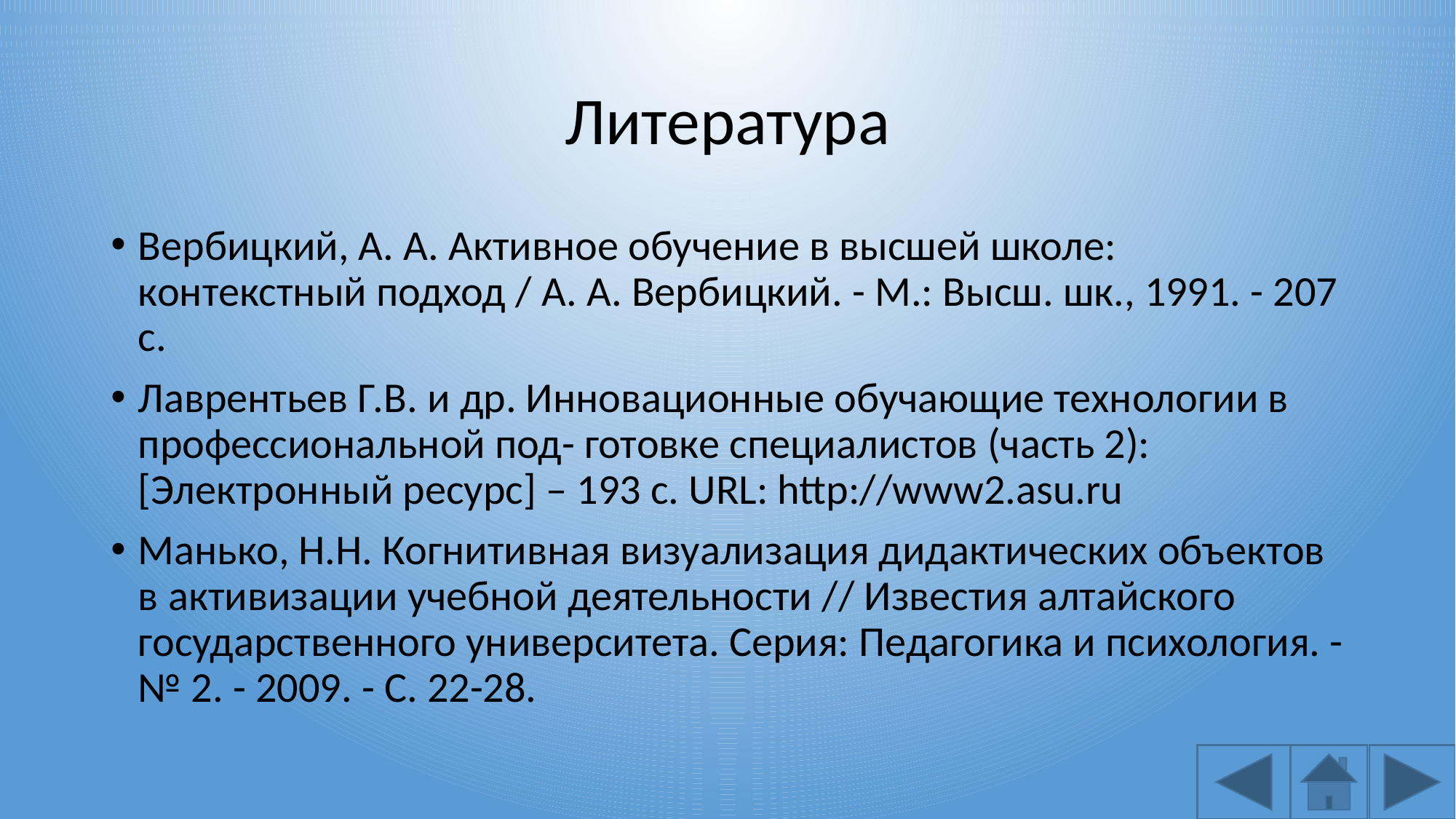

# Литература
Вербицкий, А. А. Активное обучение в высшей школе: контекстный подход / А. А. Вербицкий. - М.: Высш. шк., 1991. - 207 с.
Лаврентьев Г.В. и др. Инновационные обучающие технологии в профессиональной под- готовке специалистов (часть 2): [Электронный ресурс] – 193 с. URL: http://www2.asu.ru
Манько, Н.Н. Когнитивная визуализация дидактических объектов в активизации учебной деятельности // Известия алтайского государственного университета. Серия: Педагогика и психология. - № 2. - 2009. - С. 22-28.